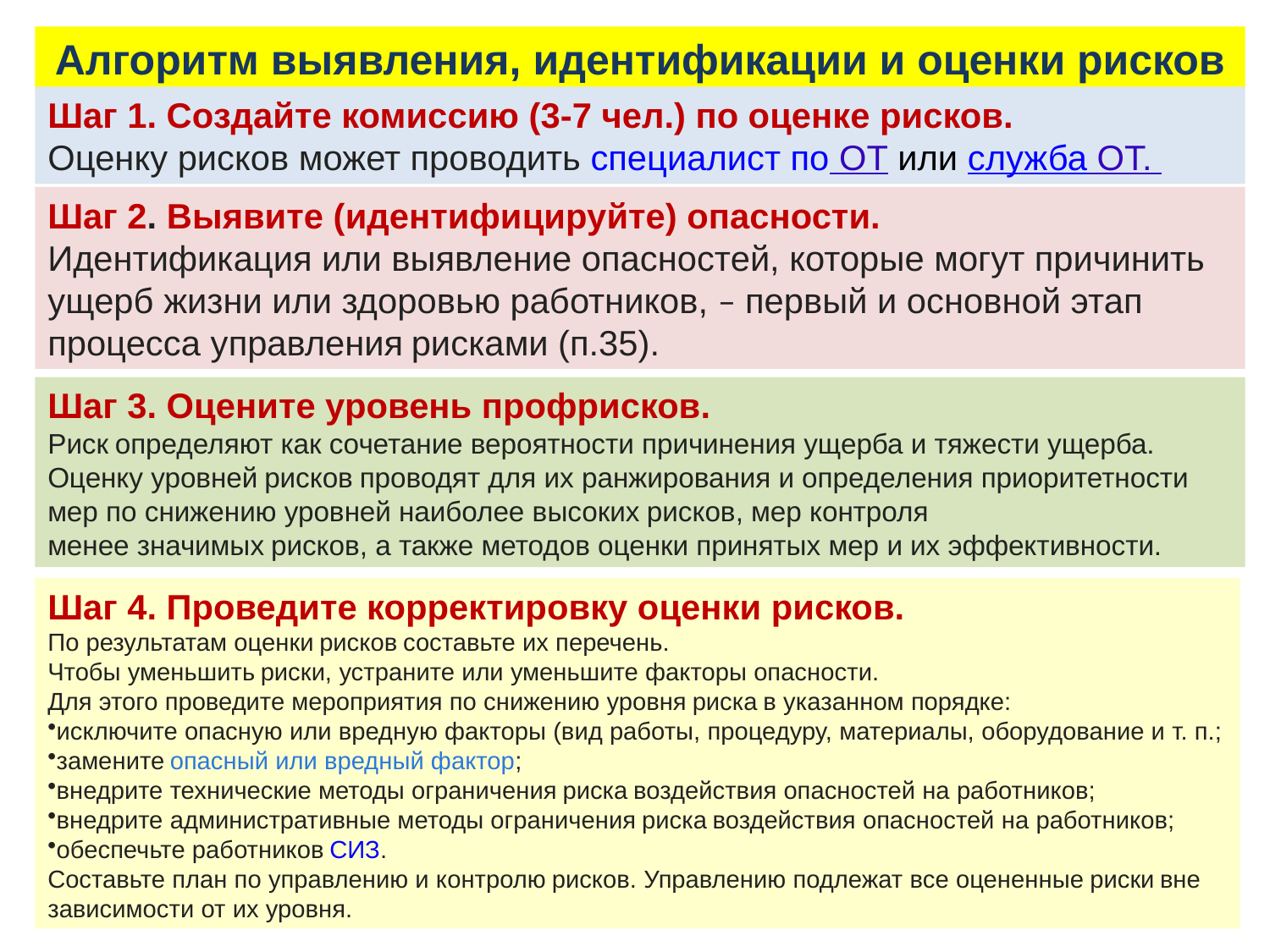

Алгоритм выявления, идентификации и оценки рисков
Шаг 1. Создайте комиссию (3-7 чел.) по оценке рисков.
Оценку рисков может проводить специалист по ОТ или служба ОТ.
Шаг 2. Выявите (идентифицируйте) опасности.
Идентификация или выявление опасностей, которые могут причинить ущерб жизни или здоровью работников, – первый и основной этап процесса управления рисками (п.35).
Шаг 3. Оцените уровень профрисков.
Риск определяют как сочетание вероятности причинения ущерба и тяжести ущерба.
Оценку уровней рисков проводят для их ранжирования и определения приоритетности мер по снижению уровней наиболее высоких рисков, мер контроля
менее значимых рисков, а также методов оценки принятых мер и их эффективности.
Шаг 4. Проведите корректировку оценки рисков.
По результатам оценки рисков составьте их перечень.
Чтобы уменьшить риски, устраните или уменьшите факторы опасности.
Для этого проведите мероприятия по снижению уровня риска в указанном порядке:
исключите опасную или вредную факторы (вид работы, процедуру, материалы, оборудование и т. п.;
замените опасный или вредный фактор;
внедрите технические методы ограничения риска воздействия опасностей на работников;
внедрите административные методы ограничения риска воздействия опасностей на работников;
обеспечьте работников СИЗ.
Составьте план по управлению и контролю рисков. Управлению подлежат все оцененные риски вне зависимости от их уровня.